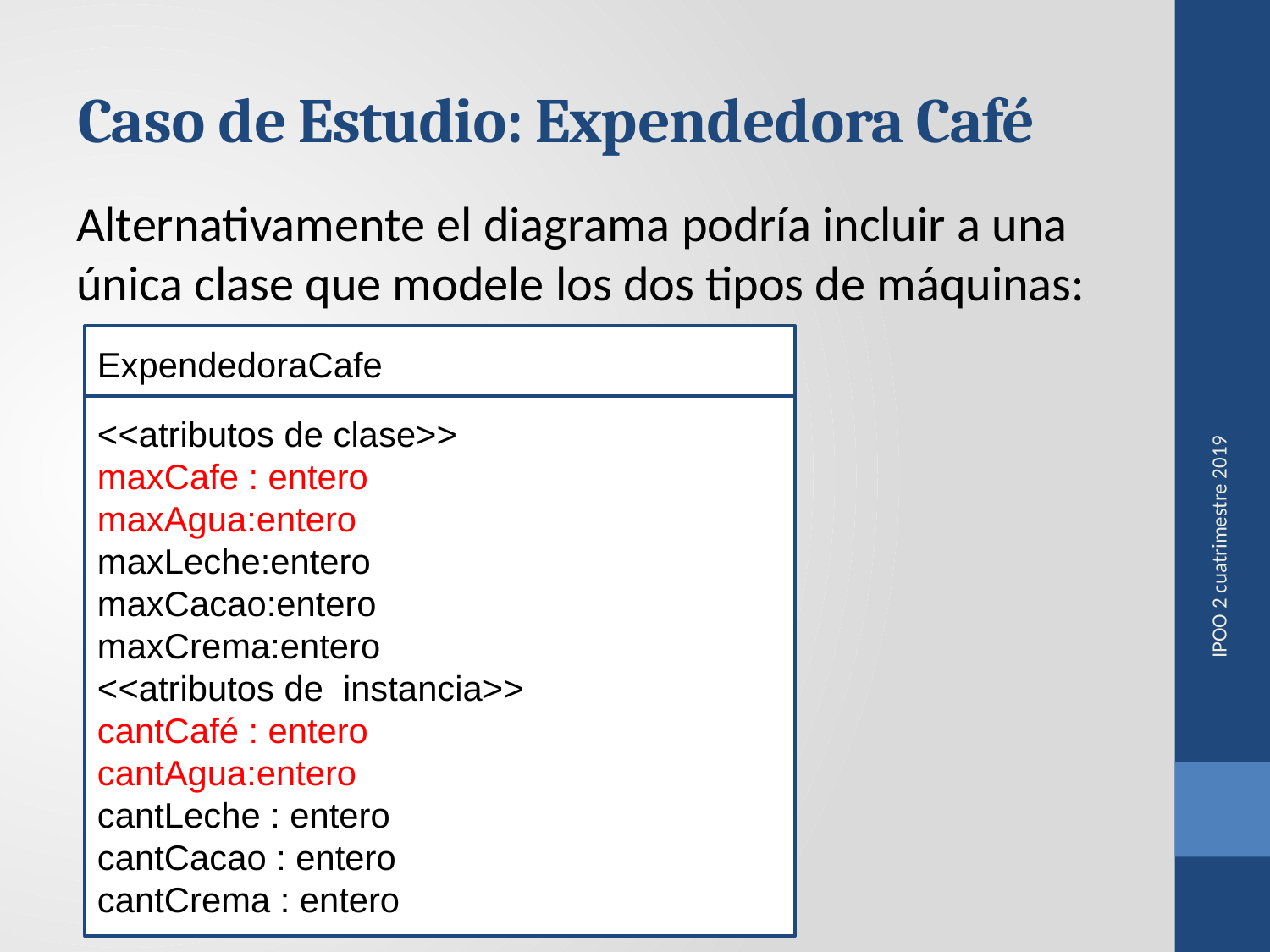

# Caso de Estudio: Expendedora Café
Alternativamente el diagrama podría incluir a una única clase que modele los dos tipos de máquinas:

ExpendedoraCafe
<<atributos de clase>>
maxCafe : entero
maxAgua:entero
maxLeche:entero
maxCacao:entero
maxCrema:entero
<<atributos de  instancia>>
cantCafé : entero
cantAgua:entero
cantLeche : entero
cantCacao : entero
cantCrema : entero
IPOO 2 cuatrimestre 2019